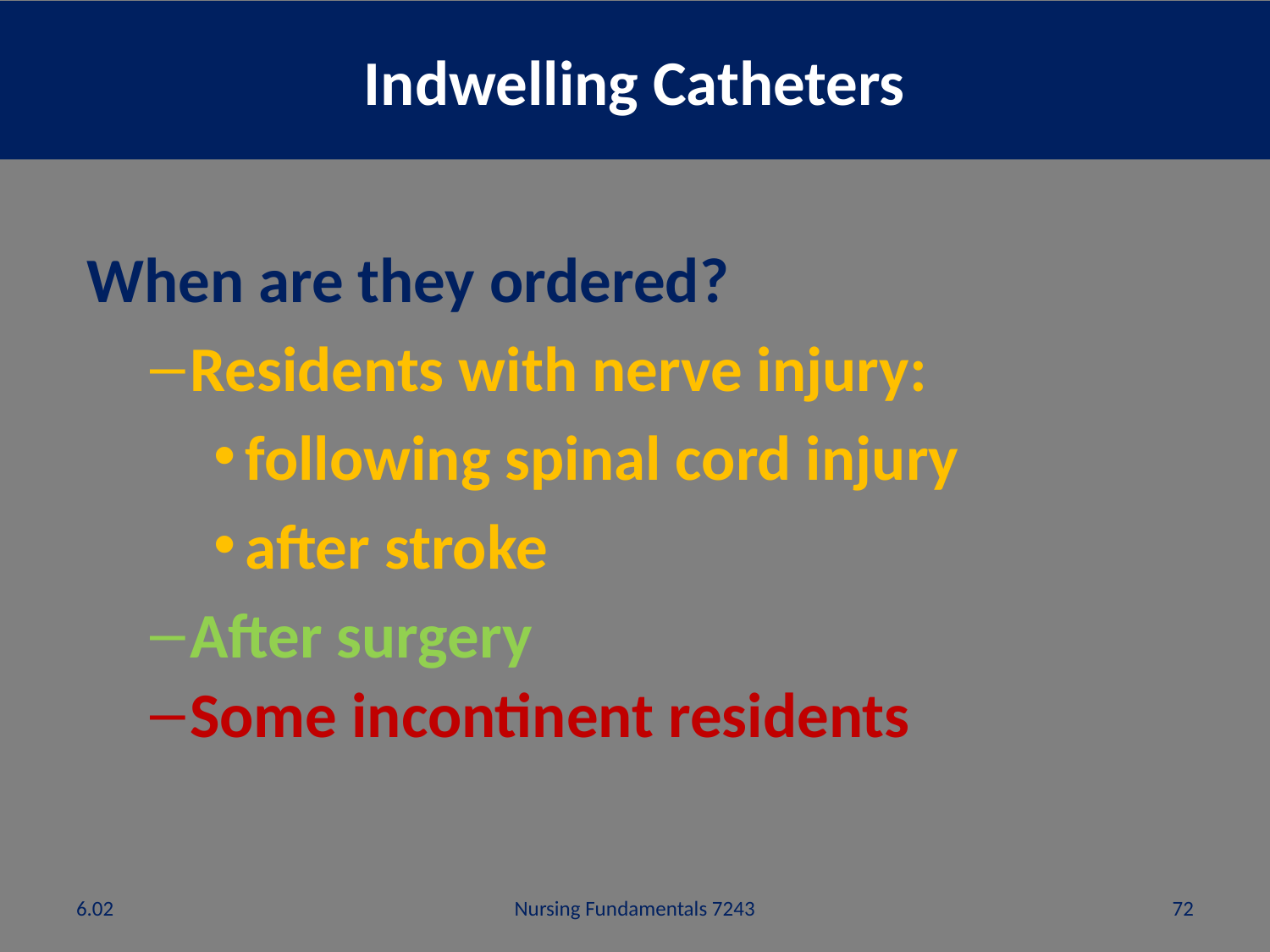

# Indwelling Catheters
When are they ordered?
Residents with nerve injury:
following spinal cord injury
after stroke
After surgery
Some incontinent residents
6.02
Nursing Fundamentals 7243
72